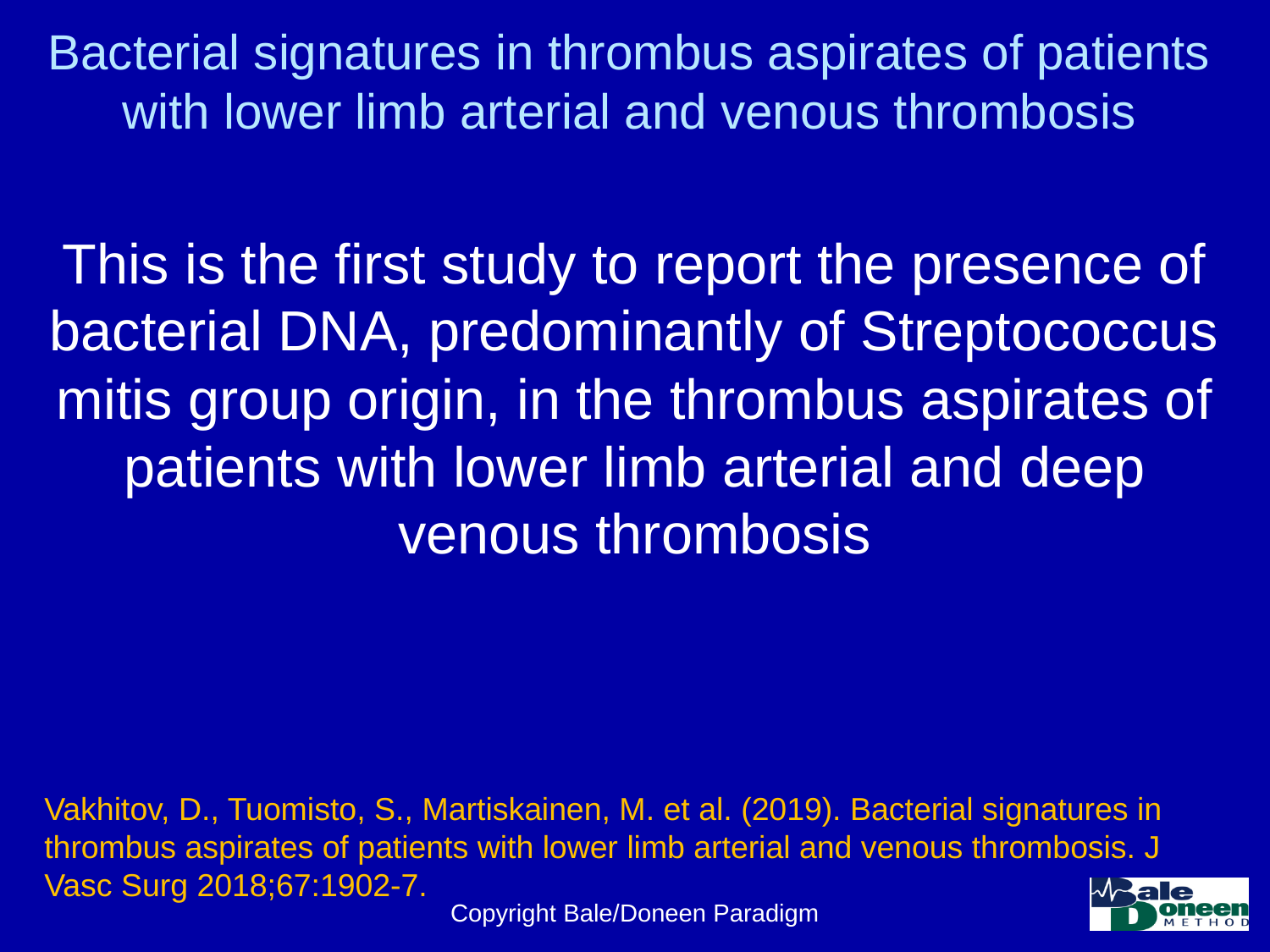

# Bacterial signatures in thrombus aspirates of patients with lower limb arterial and venous thrombosis

This is the first study to report the presence of bacterial DNA, predominantly of Streptococcus mitis group origin, in the thrombus aspirates of patients with lower limb arterial and deep venous thrombosis
Vakhitov, D., Tuomisto, S., Martiskainen, M. et al. (2019). Bacterial signatures in thrombus aspirates of patients with lower limb arterial and venous thrombosis. J Vasc Surg 2018;67:1902-7.
Copyright Bale/Doneen Paradigm